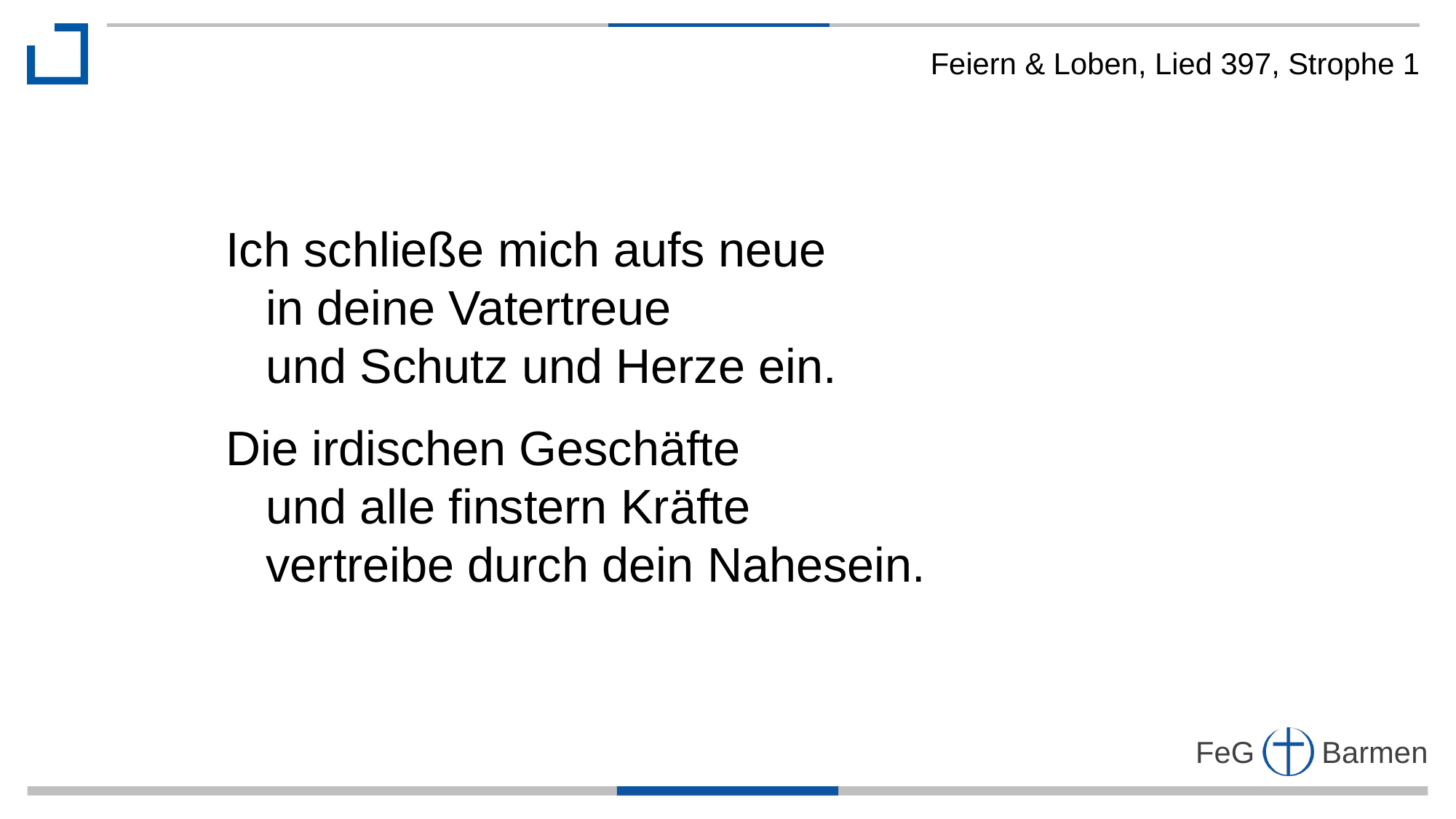

Feiern & Loben, Lied 397, Strophe 1
Ich schließe mich aufs neue
   in deine Vatertreue
   und Schutz und Herze ein.
Die irdischen Geschäfte
   und alle finstern Kräfte
   vertreibe durch dein Nahesein.